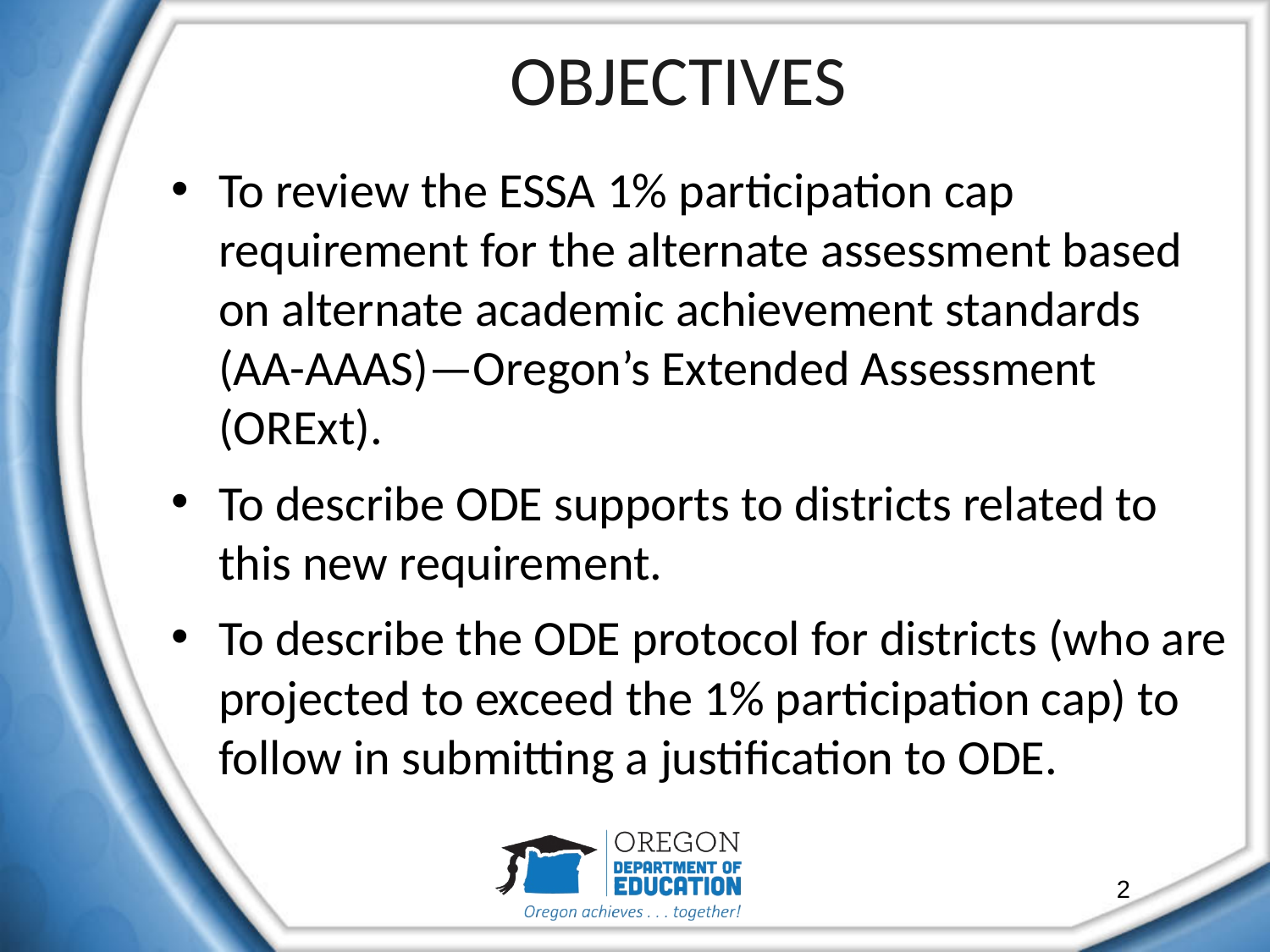

# OBJECTIVES
To review the ESSA 1% participation cap requirement for the alternate assessment based on alternate academic achievement standards (AA-AAAS)—Oregon’s Extended Assessment (ORExt).

To describe ODE supports to districts related to this new requirement.

To describe the ODE protocol for districts (who are projected to exceed the 1% participation cap) to follow in submitting a justification to ODE.
2